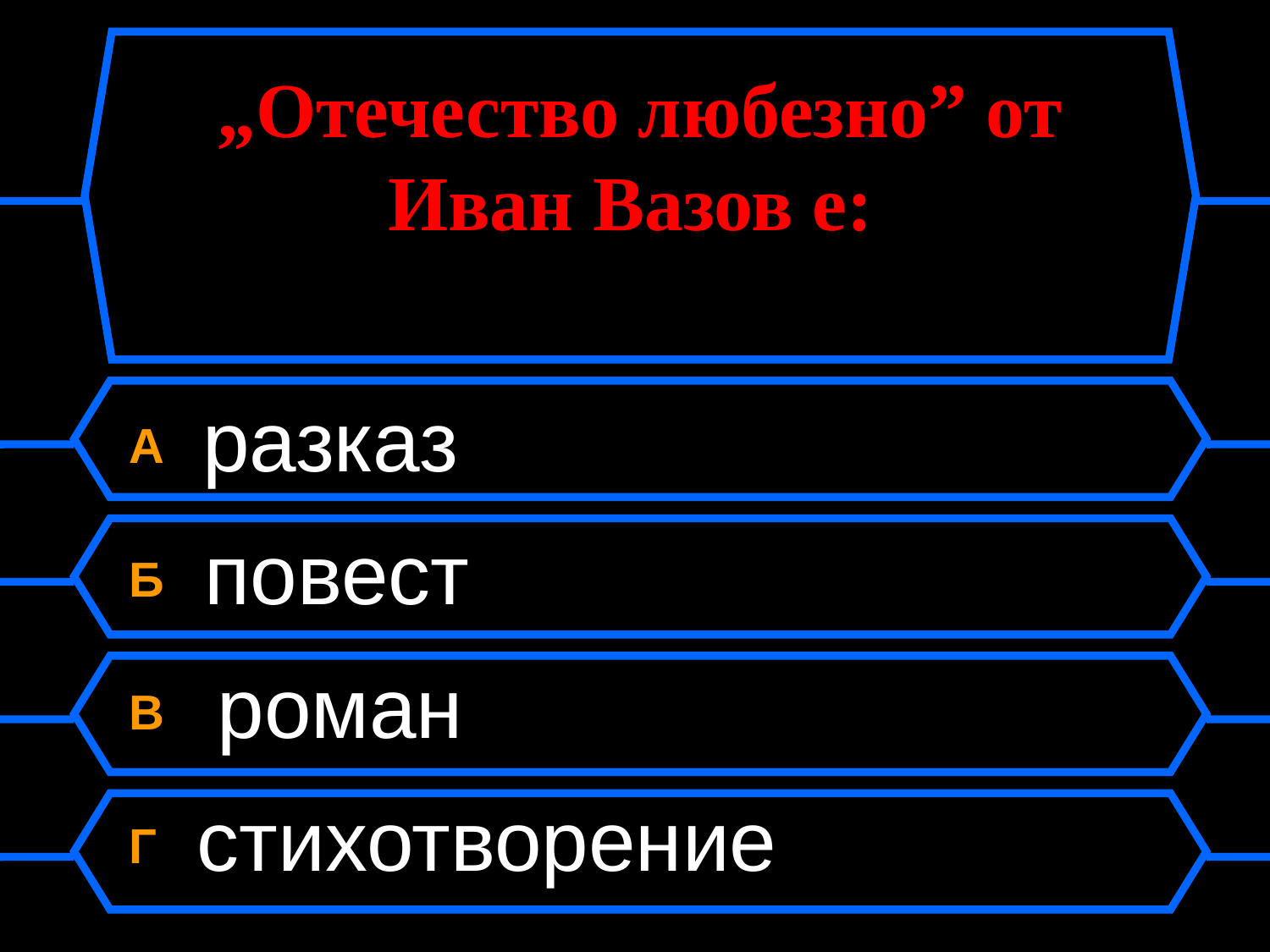

# „Отечество любезно” от Иван Вазов е:

A  разказ
Б  повест
В  роман
Г  стихотворение